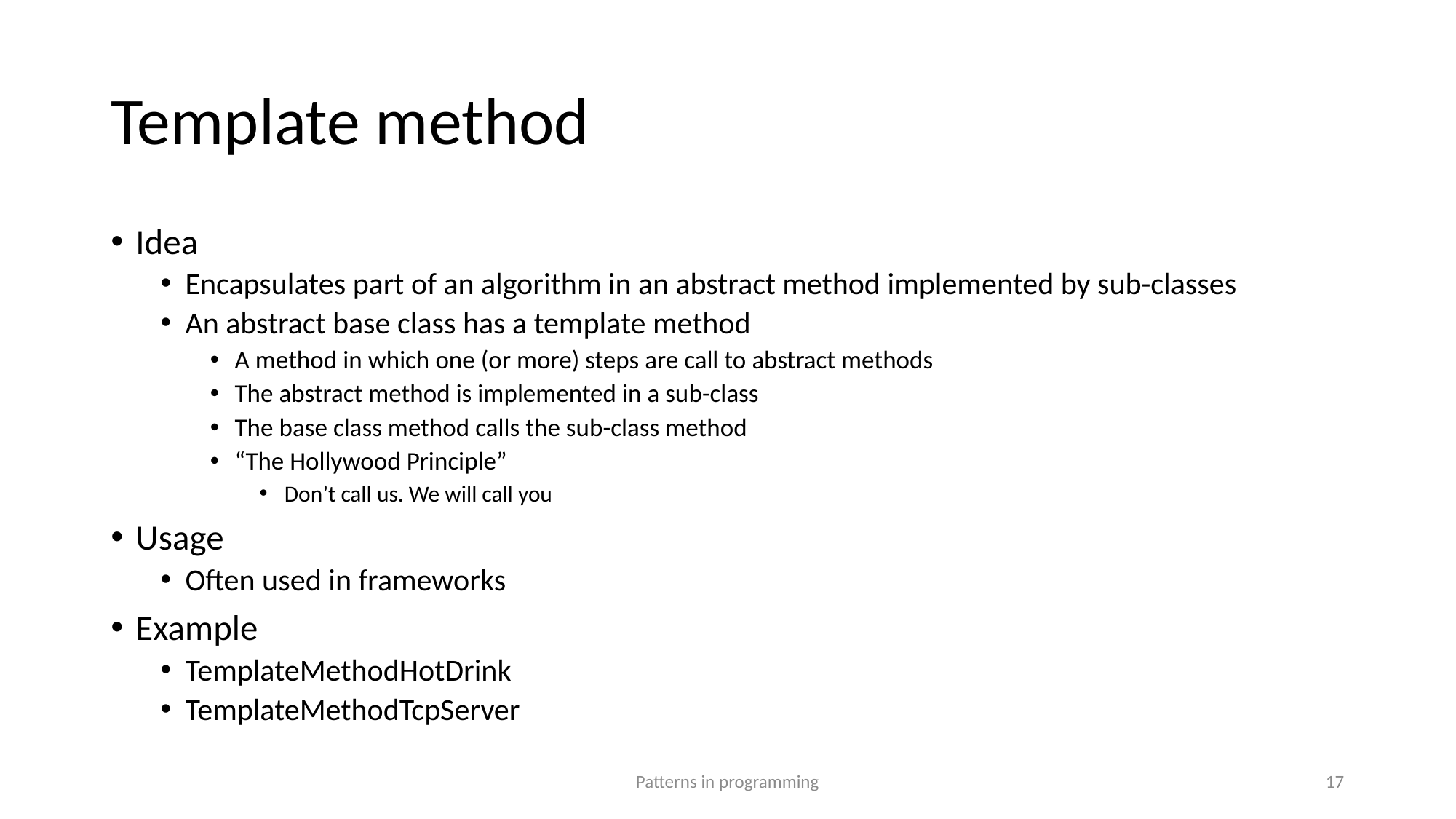

# Template method
Idea
Encapsulates part of an algorithm in an abstract method implemented by sub-classes
An abstract base class has a template method
A method in which one (or more) steps are call to abstract methods
The abstract method is implemented in a sub-class
The base class method calls the sub-class method
“The Hollywood Principle”
Don’t call us. We will call you
Usage
Often used in frameworks
Example
TemplateMethodHotDrink
TemplateMethodTcpServer

Patterns in programming
17